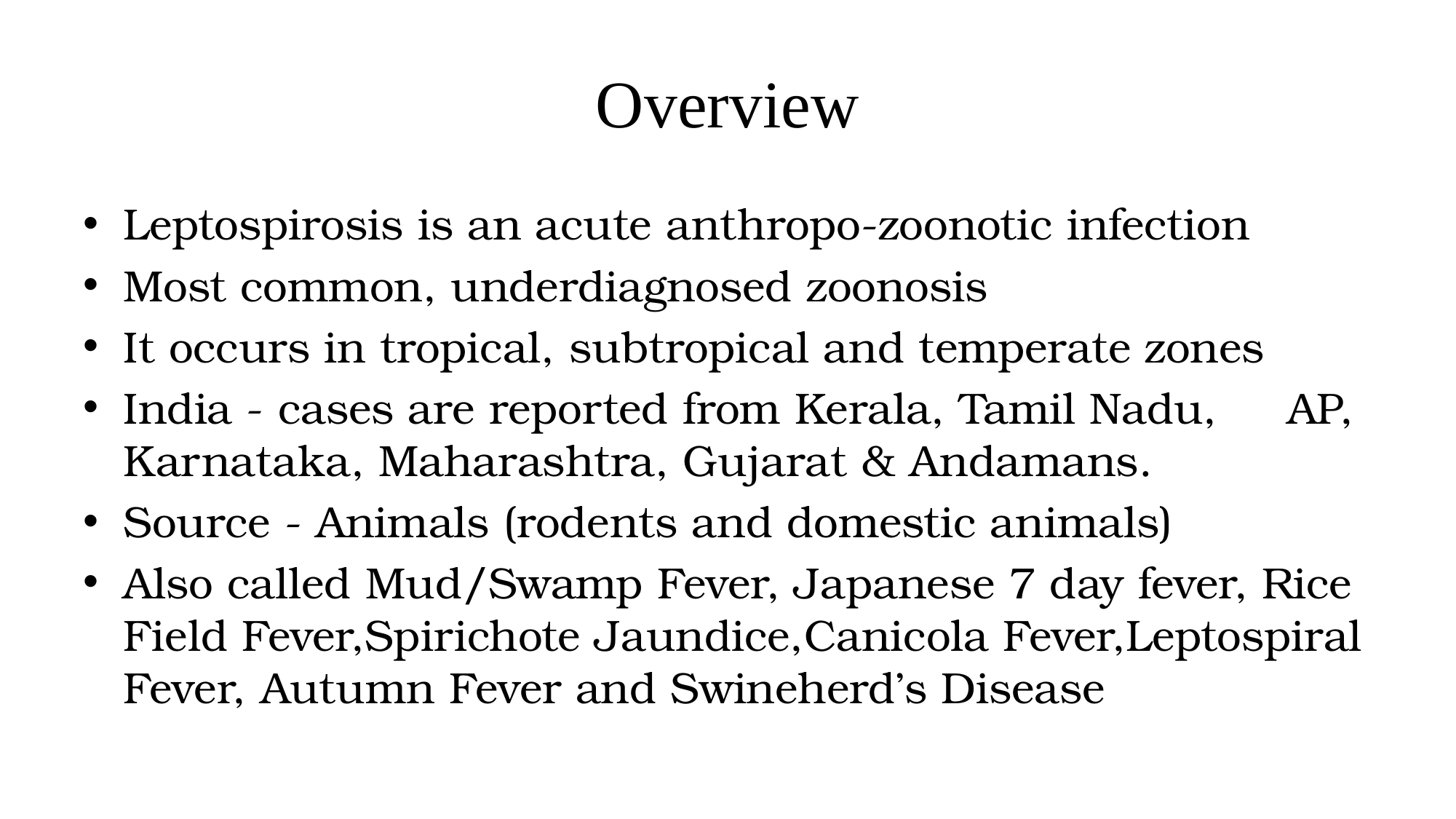

# Overview
Leptospirosis is an acute anthropo-zoonotic infection
Most common, underdiagnosed zoonosis
It occurs in tropical, subtropical and temperate zones
India - cases are reported from Kerala, Tamil Nadu,     AP, Karnataka, Maharashtra, Gujarat & Andamans.
Source - Animals (rodents and domestic animals)
Also called Mud/Swamp Fever, Japanese 7 day fever, Rice Field Fever,Spirichote Jaundice,Canicola Fever,Leptospiral Fever, Autumn Fever and Swineherd’s Disease